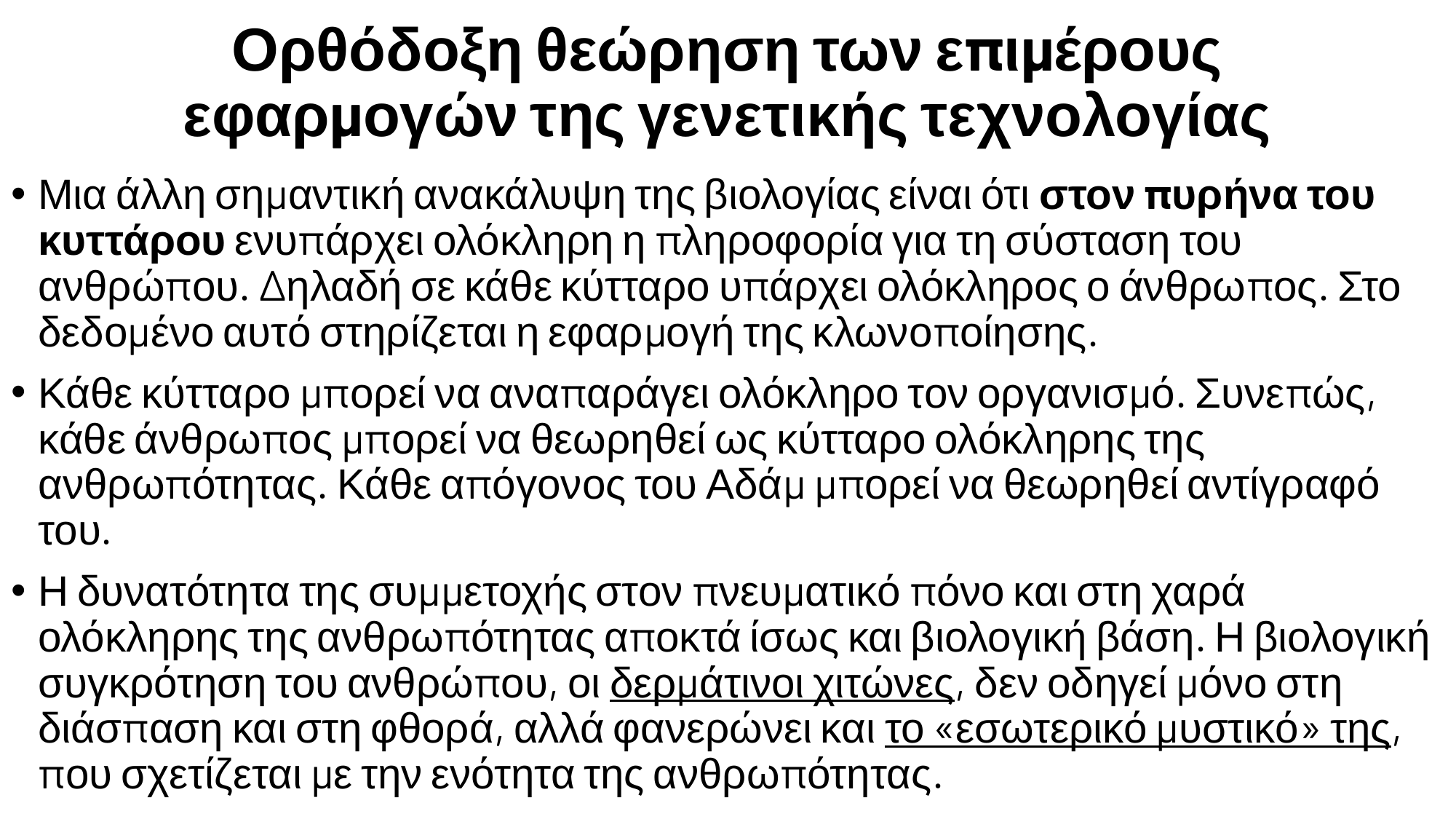

# Ορθόδοξη θεώρηση των επιμέρους εφαρμογών της γενετικής τεχνολογίας
Μια άλλη σημαντική ανακάλυψη της βιολογίας είναι ότι στον πυρήνα του κυττάρου ενυπάρχει ολόκληρη η πληροφορία για τη σύσταση του ανθρώπου. Δηλαδή σε κάθε κύτταρο υπάρχει ολόκληρος ο άνθρωπος. Στο δεδομένο αυτό στηρίζεται η εφαρμογή της κλωνοποίησης.
Κάθε κύτταρο μπορεί να αναπαράγει ολόκληρο τον οργανισμό. Συνεπώς, κάθε άνθρωπος μπορεί να θεωρηθεί ως κύτταρο ολόκληρης της ανθρωπότητας. Κάθε απόγονος του Αδάμ μπορεί να θεωρηθεί αντίγραφό του.
Η δυνατότητα της συμμετοχής στον πνευματικό πόνο και στη χαρά ολόκληρης της ανθρωπότητας αποκτά ίσως και βιολογική βάση. Η βιολογική συγκρότηση του ανθρώπου, οι δερμάτινοι χιτώνες, δεν οδηγεί μόνο στη διάσπαση και στη φθορά, αλλά φανερώνει και το «εσωτερικό μυστικό» της, που σχετίζεται με την ενότητα της ανθρωπότητας.